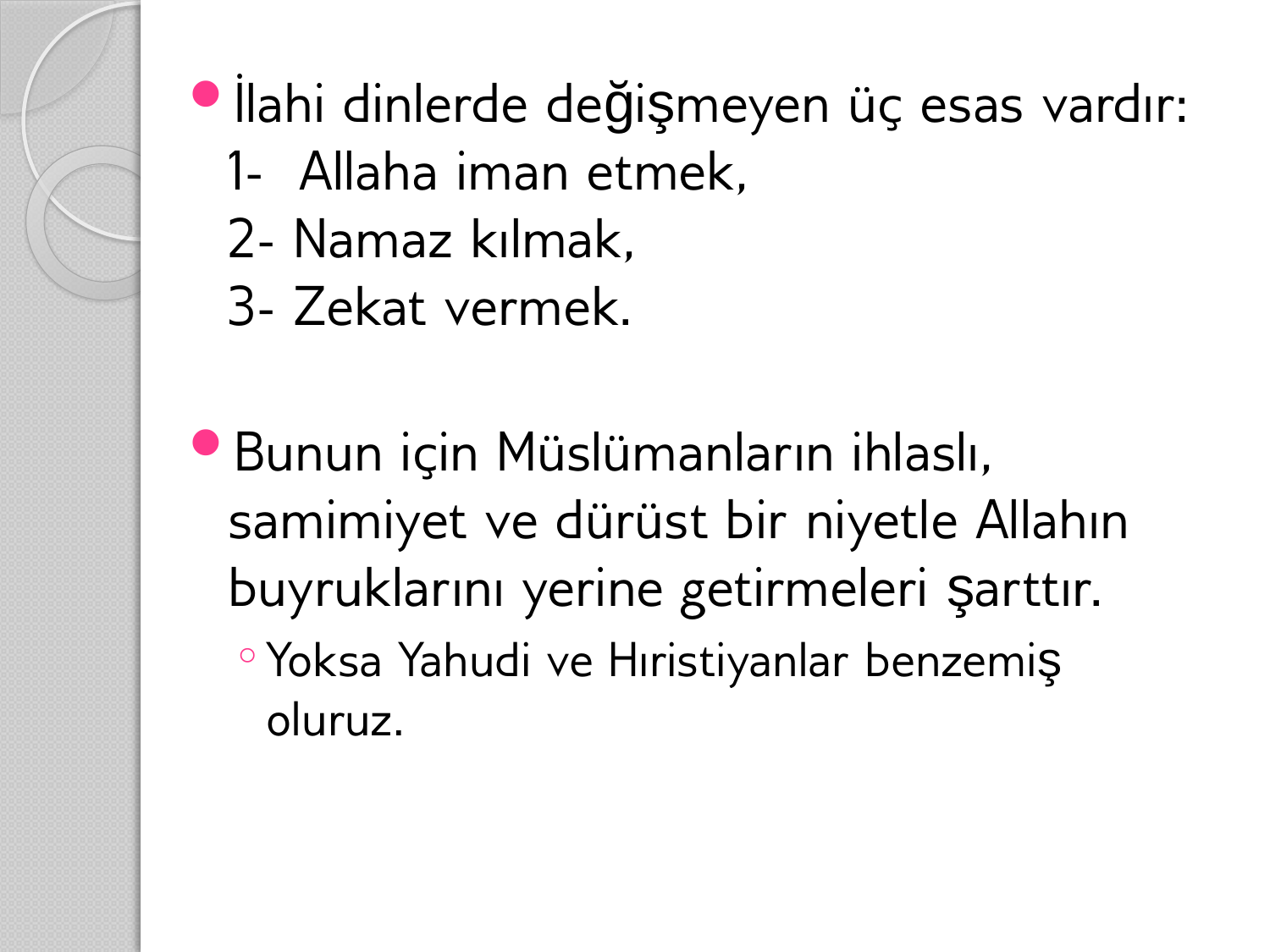

İlahi dinlerde değişmeyen üç esas vardır:
1-  Allaha iman etmek,
2- Namaz kılmak,
3- Zekat vermek.
Bunun için Müslümanların ihlaslı, samimiyet ve dürüst bir niyetle Allahın buyruklarını yerine getirmeleri şarttır.
Yoksa Yahudi ve Hıristiyanlar benzemiş oluruz.